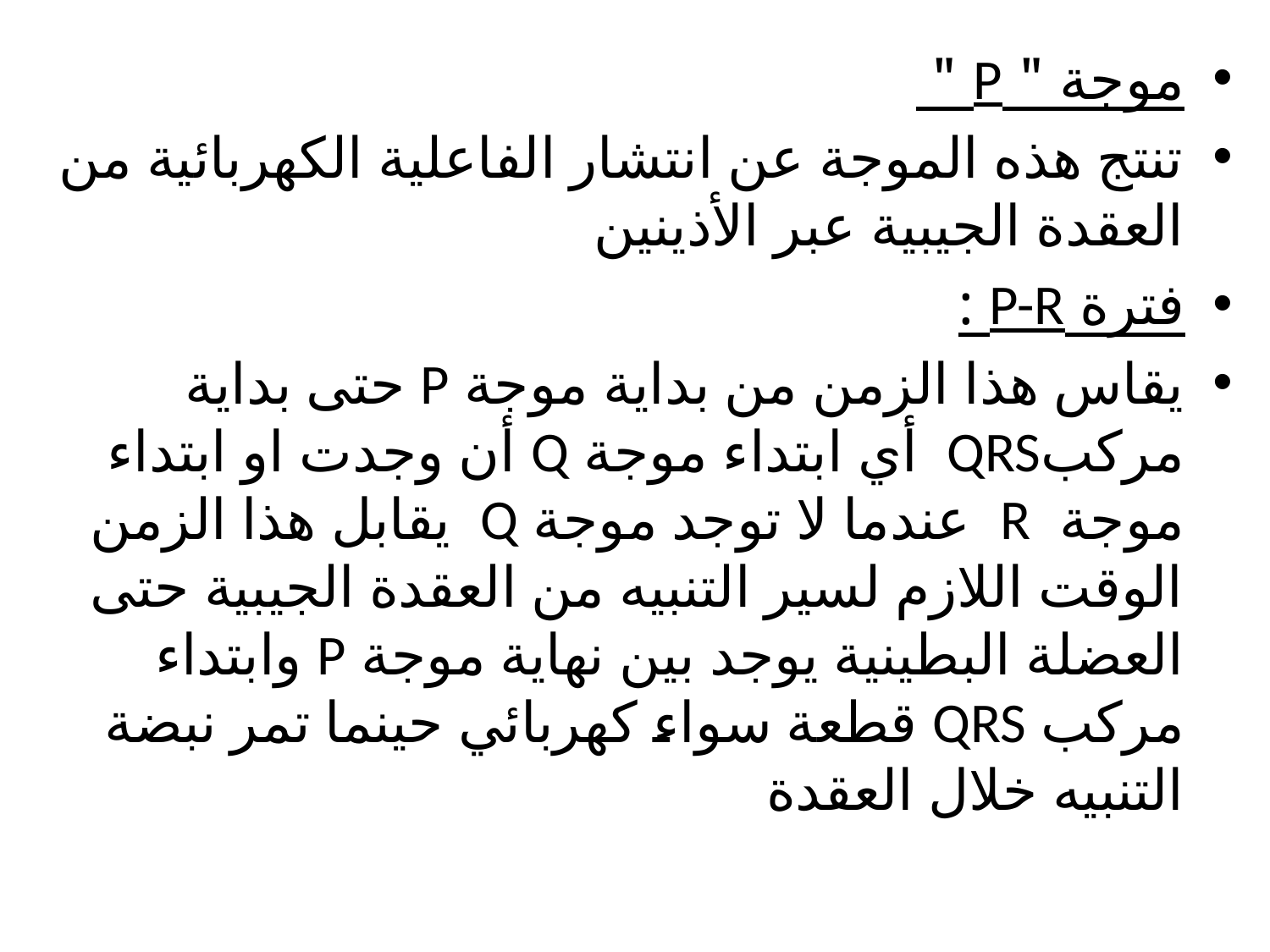

موجة " P "
تنتج هذه الموجة عن انتشار الفاعلية الكهربائية من العقدة الجيبية عبر الأذينين
فترة P-R :
يقاس هذا الزمن من بداية موجة P حتى بداية مركبQRS  أي ابتداء موجة Q أن وجدت او ابتداء موجة  R  عندما لا توجد موجة Q  يقابل هذا الزمن الوقت اللازم لسير التنبيه من العقدة الجيبية حتى العضلة البطينية يوجد بين نهاية موجة P وابتداء مركب QRS قطعة سواء كهربائي حينما تمر نبضة التنبيه خلال العقدة